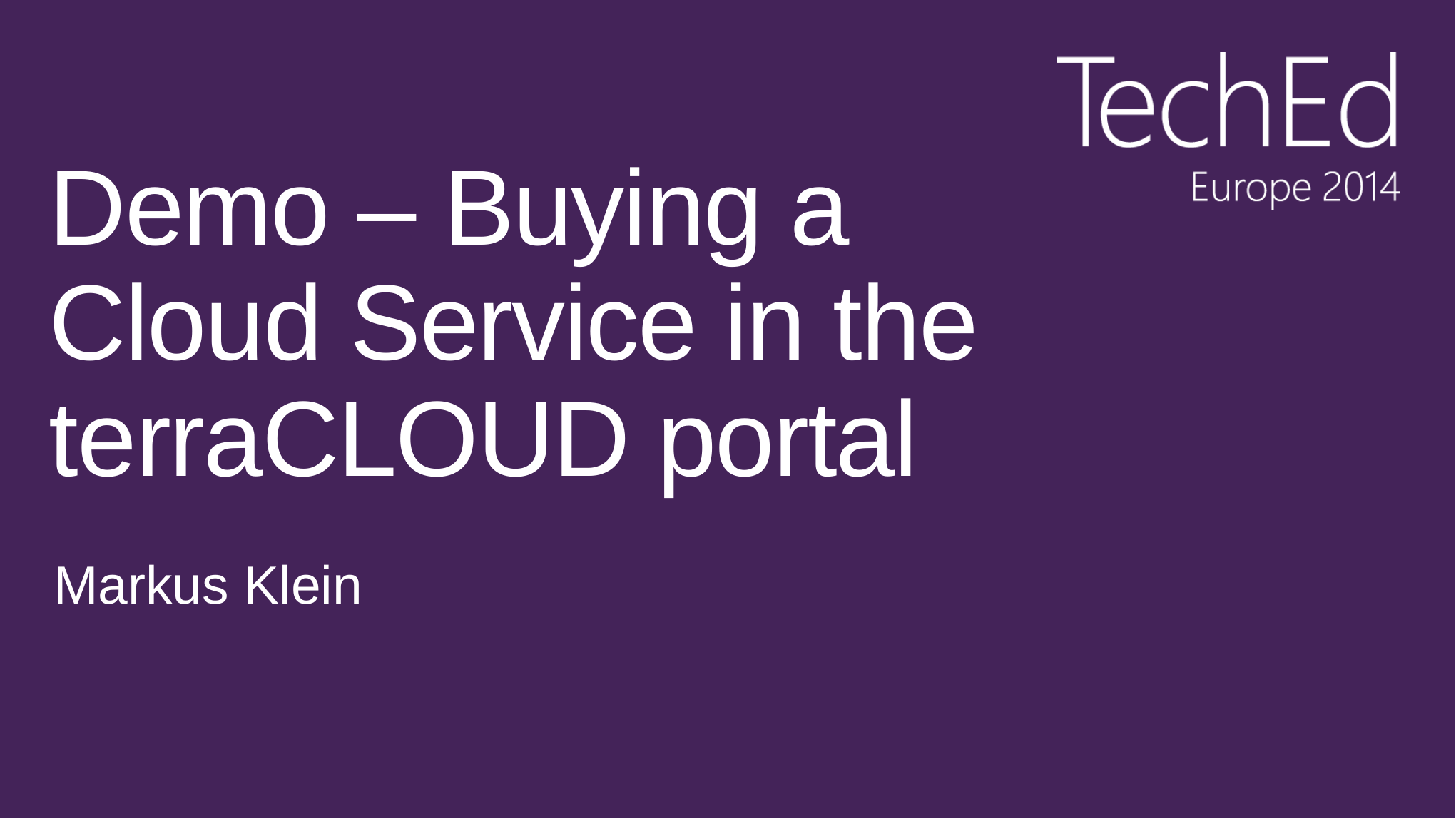

# Demo – Buying a Cloud Service in the terraCLOUD portal
Markus Klein